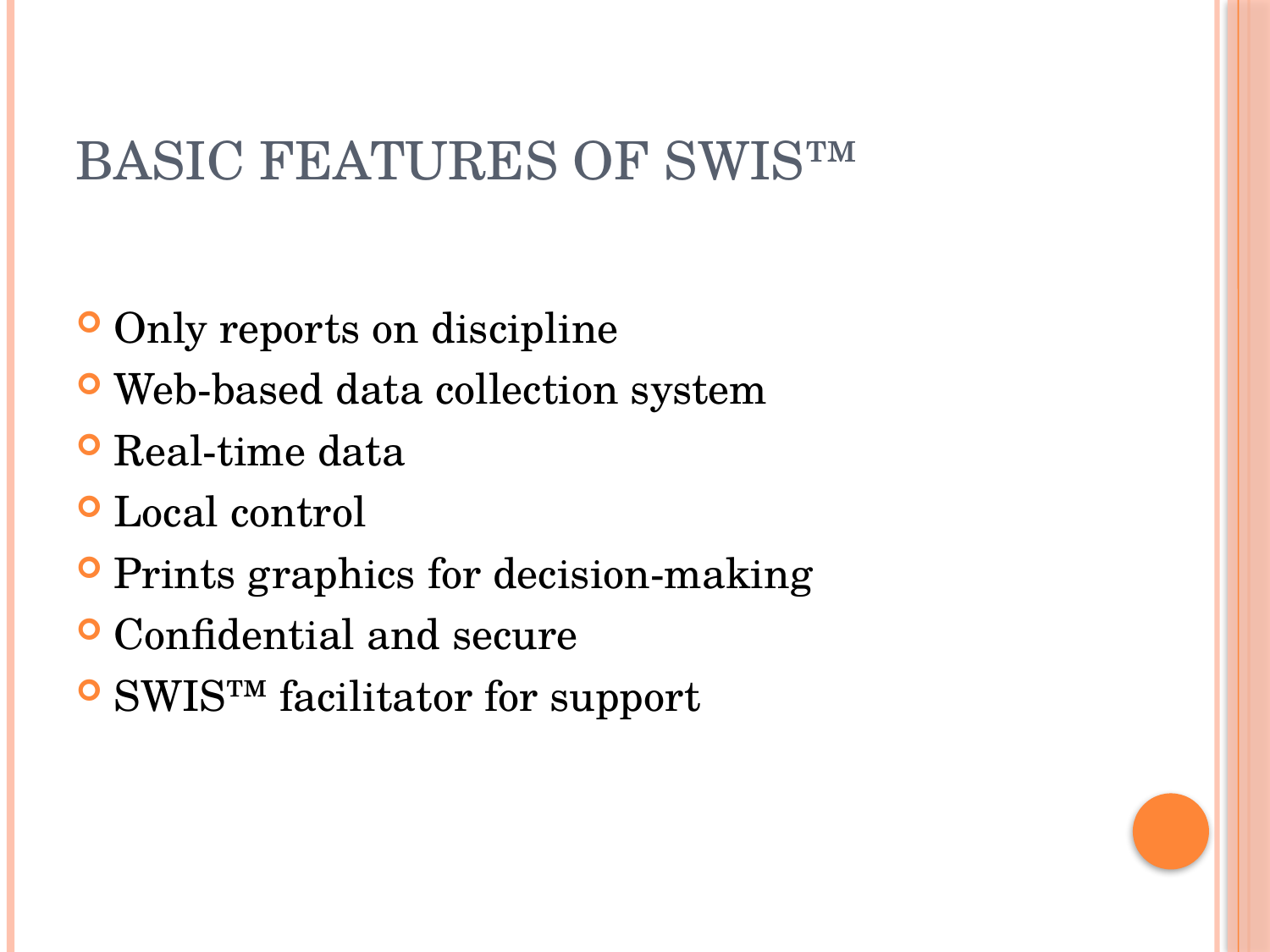

# Basic features of SWIS™
Only reports on discipline
Web-based data collection system
Real-time data
Local control
Prints graphics for decision-making
Confidential and secure
SWIS™ facilitator for support